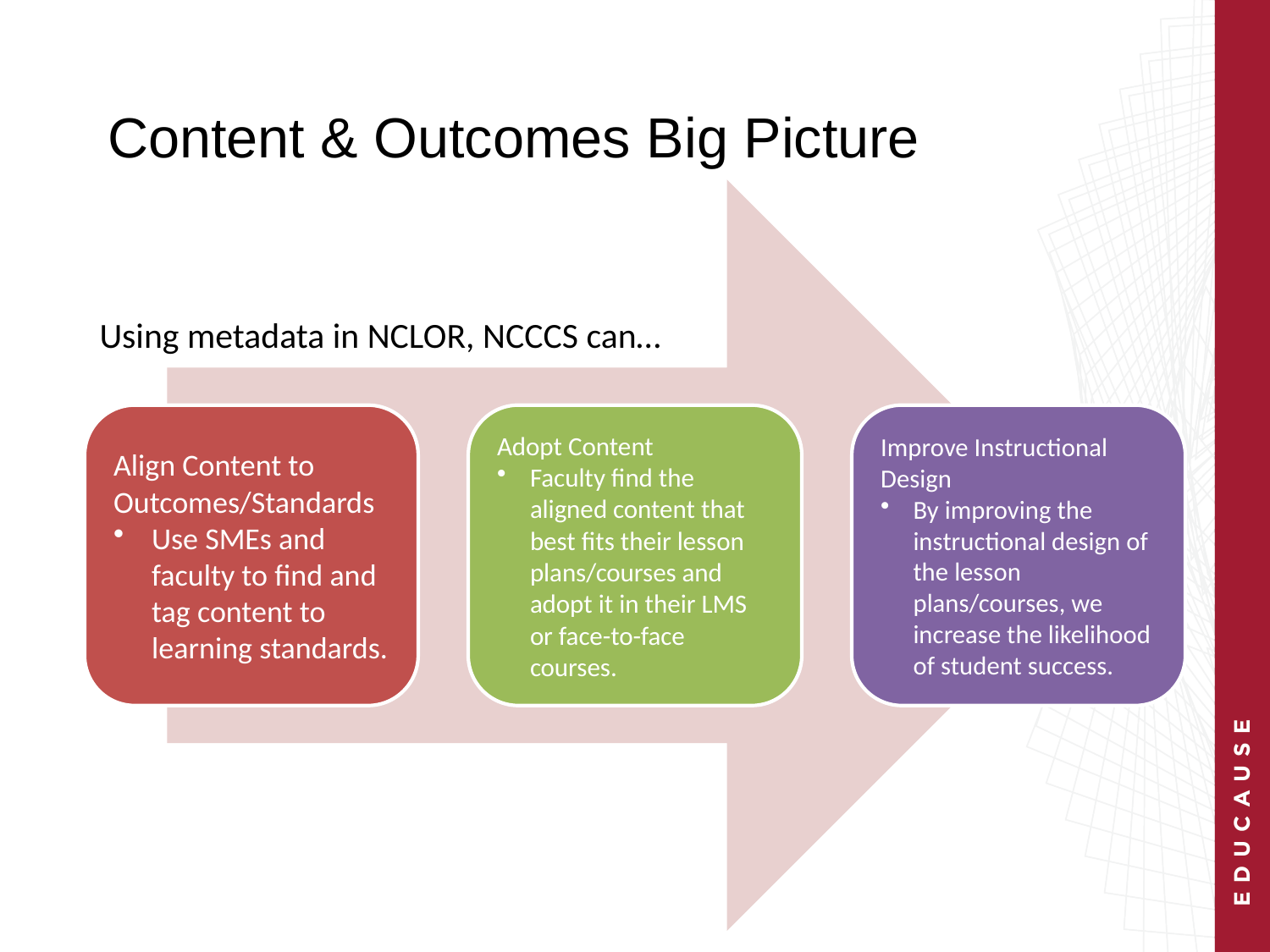

# Content & Outcomes Big Picture
Align Content to Outcomes/Standards
Use SMEs and faculty to find and tag content to learning standards.
Adopt Content
Faculty find the aligned content that best fits their lesson plans/courses and adopt it in their LMS or face-to-face courses.
Improve Instructional Design
By improving the instructional design of the lesson plans/courses, we increase the likelihood of student success.
Using metadata in NCLOR, NCCCS can…